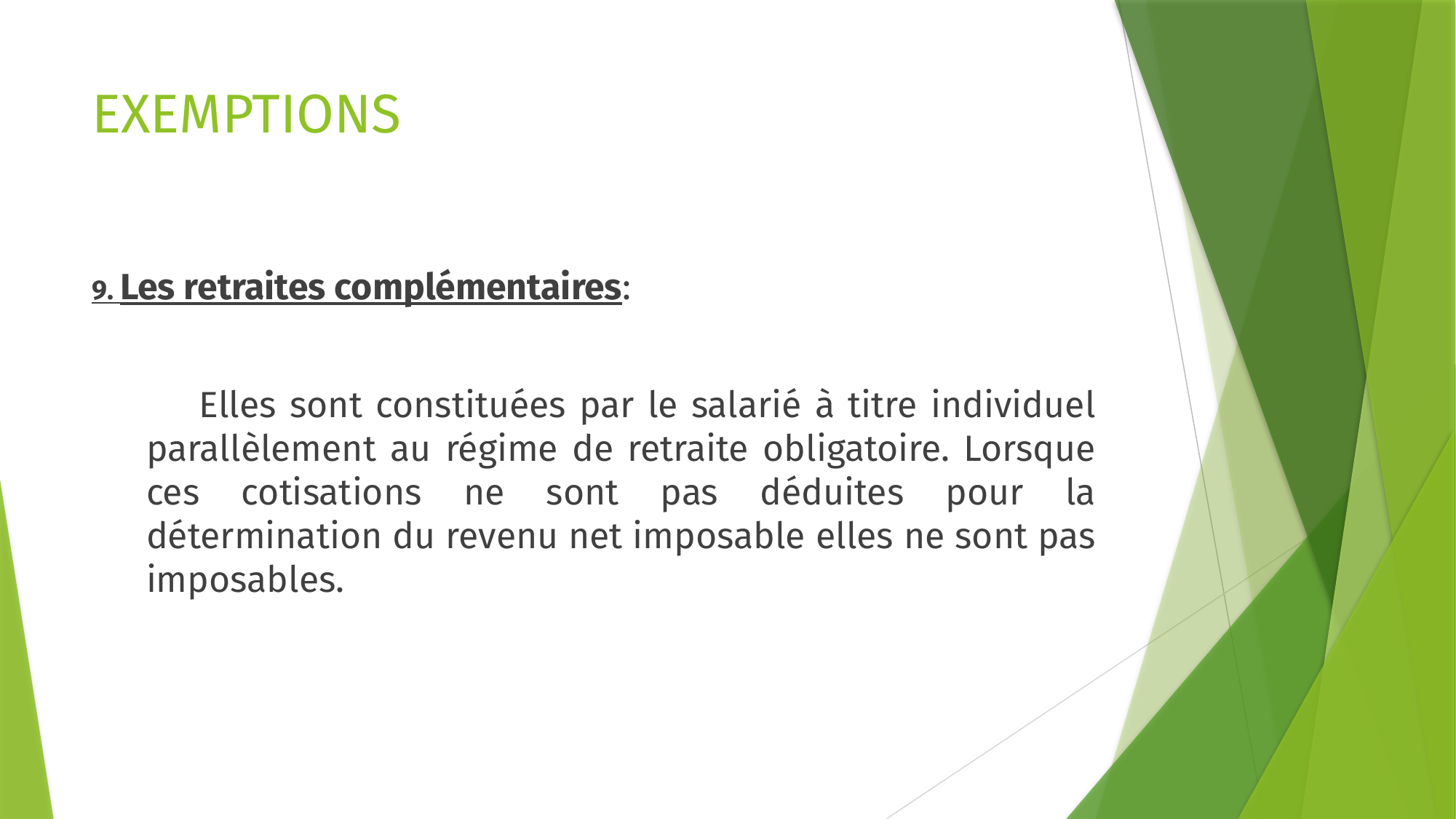

# EXEMPTIONS
9. Les retraites complémentaires:

        Elles sont constituées par le salarié à titre individuel parallèlement au régime de retraite obligatoire. Lorsque ces cotisations ne sont pas déduites pour la détermination du revenu net imposable elles ne sont pas imposables.